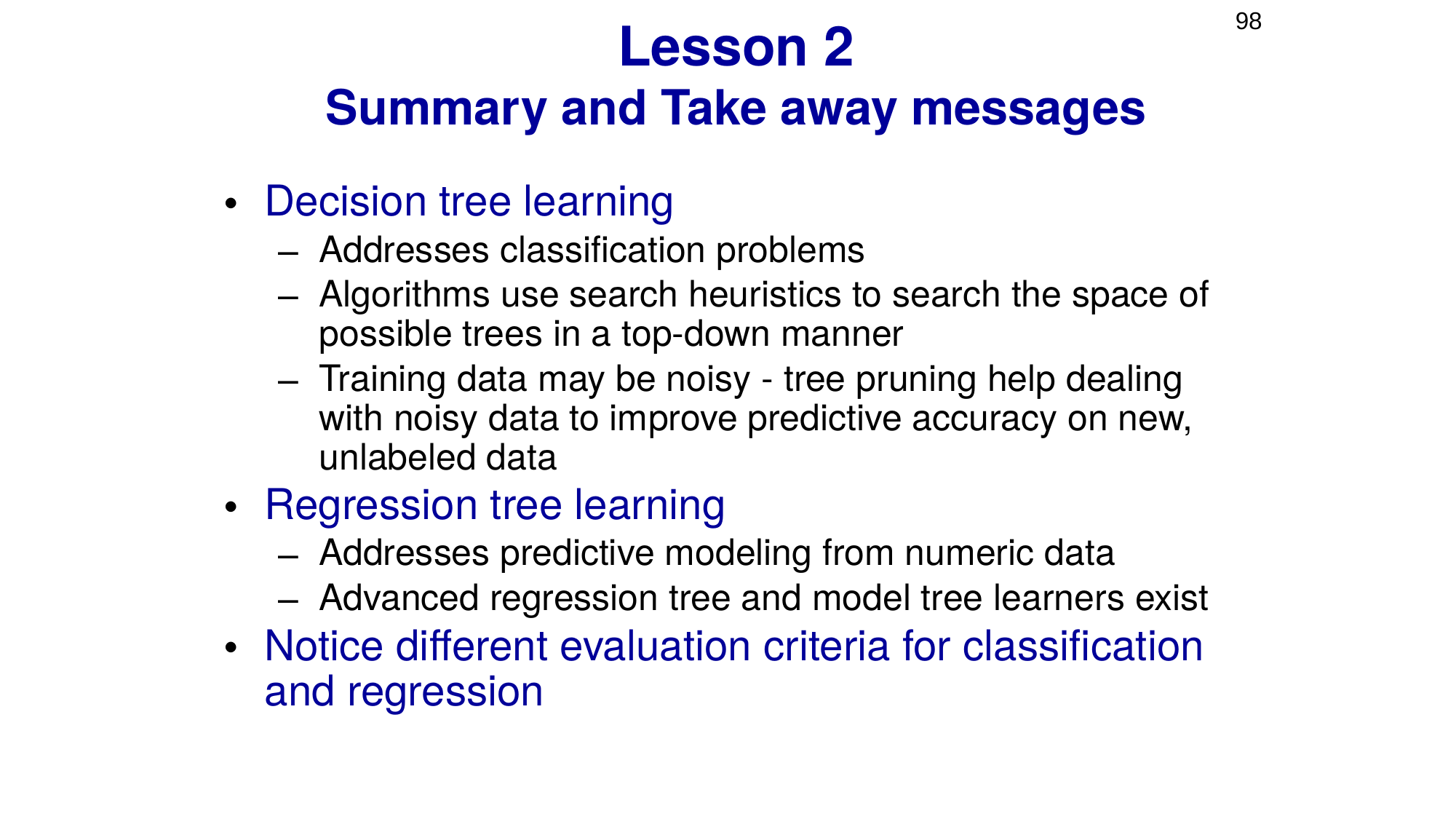

98
# Lesson 2 Summary and Take away messages
Decision tree learning
Addresses classification problems
Algorithms use search heuristics to search the space of possible trees in a top-down manner
Training data may be noisy - tree pruning help dealing with noisy data to improve predictive accuracy on new, unlabeled data
Regression tree learning
Addresses predictive modeling from numeric data
Advanced regression tree and model tree learners exist
Notice different evaluation criteria for classification and regression